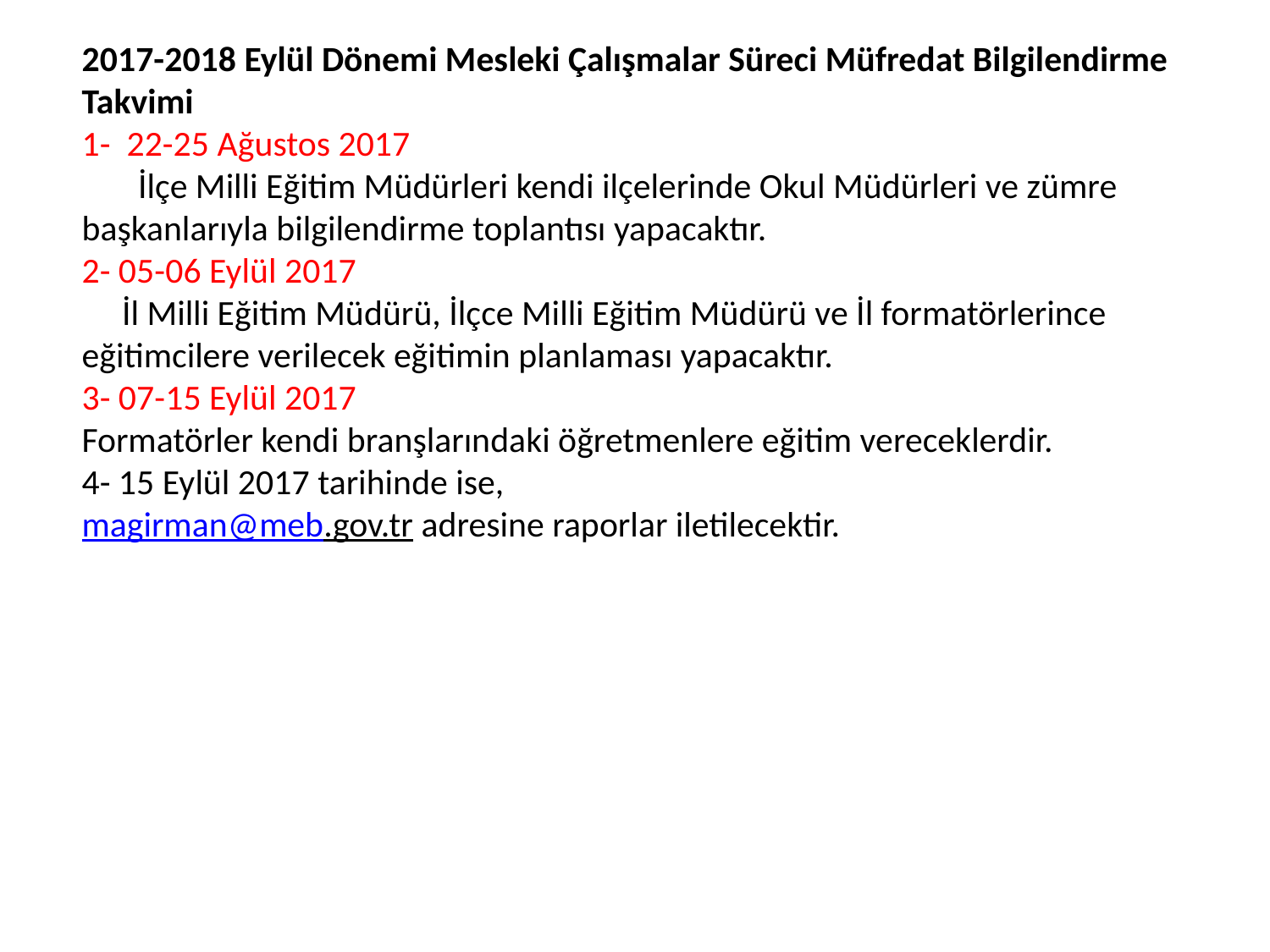

2017-2018 Eylül Dönemi Mesleki Çalışmalar Süreci Müfredat Bilgilendirme Takvimi
1-  22-25 Ağustos 2017
       İlçe Milli Eğitim Müdürleri kendi ilçelerinde Okul Müdürleri ve zümre başkanlarıyla bilgilendirme toplantısı yapacaktır.
2- 05-06 Eylül 2017
     İl Milli Eğitim Müdürü, İlçce Milli Eğitim Müdürü ve İl formatörlerince eğitimcilere verilecek eğitimin planlaması yapacaktır.
3- 07-15 Eylül 2017
Formatörler kendi branşlarındaki öğretmenlere eğitim vereceklerdir.
4- 15 Eylül 2017 tarihinde ise,
magirman@meb.gov.tr adresine raporlar iletilecektir.